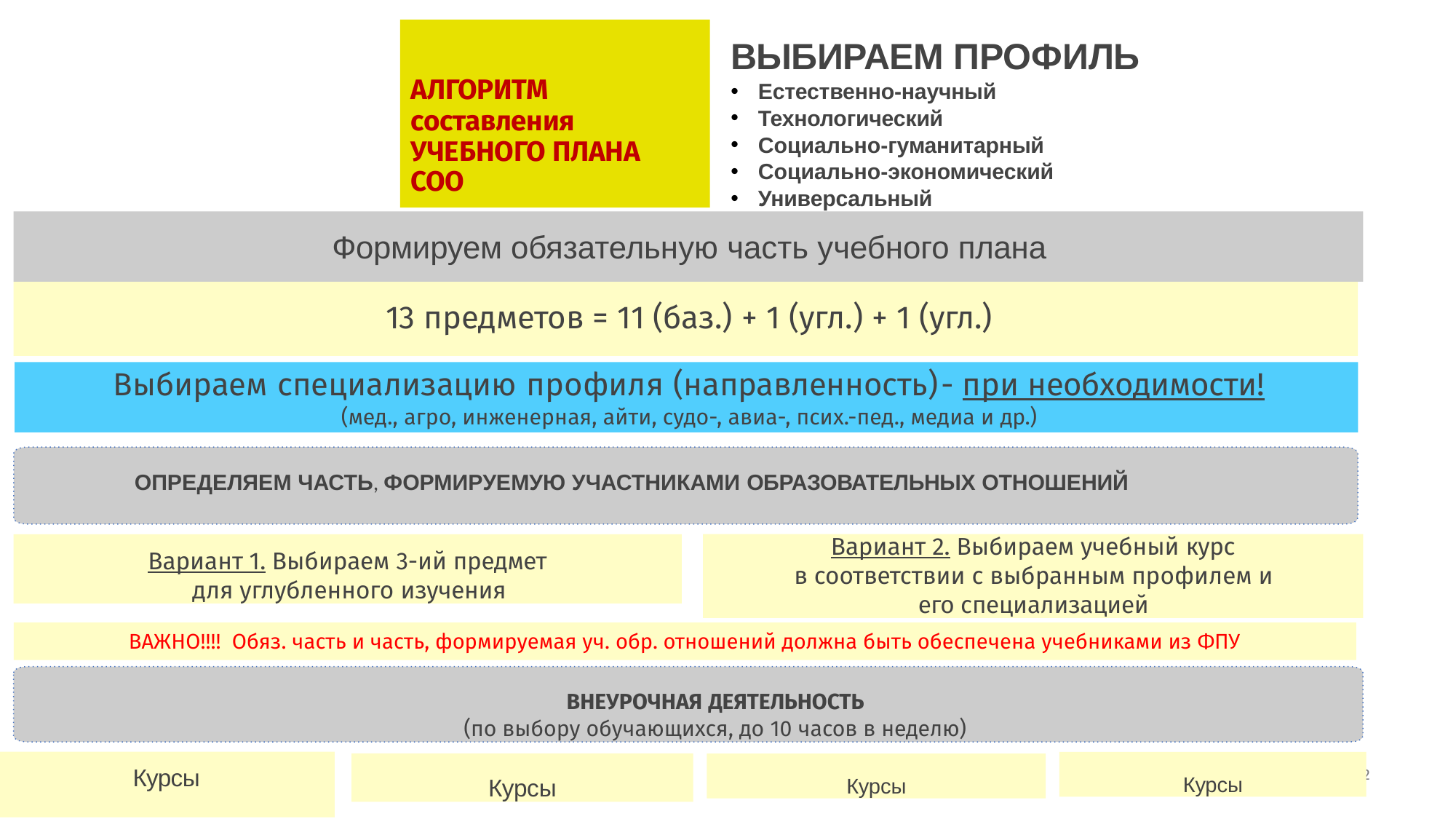

# ВЫБИРАЕМ ПРОФИЛЬ
АЛГОРИТМ
составления УЧЕБНОГО ПЛАНА СОО
Естественно-научный
Технологический
Социально-гуманитарный
Социально-экономический
Универсальный

Формируем обязательную часть учебного плана
13 предметов = 11 (баз.) + 1 (угл.) + 1 (угл.)
Выбираем специализацию профиля (направленность)	- при необходимости!
(мед., агро, инженерная, айти, судо-, авиа-, псих.-пед., медиа и др.)

ОПРЕДЕЛЯЕМ ЧАСТЬ, ФОРМИРУЕМУЮ УЧАСТНИКАМИ ОБРАЗОВАТЕЛЬНЫХ ОТНОШЕНИЙ

Вариант 1. Выбираем 3-ий предмет для углубленного изучения
Вариант 2. Выбираем учебный курс
в соответствии с выбранным профилем и его специализацией

ВАЖНО!!!! Обяз. часть и часть, формируемая уч. обр. отношений должна быть обеспечена учебниками из ФПУ

ВНЕУРОЧНАЯ ДЕЯТЕЛЬНОСТЬ
(по выбору обучающихся, до 10 часов в неделю)

Курсы
Курсы
Курсы
Курсы
2